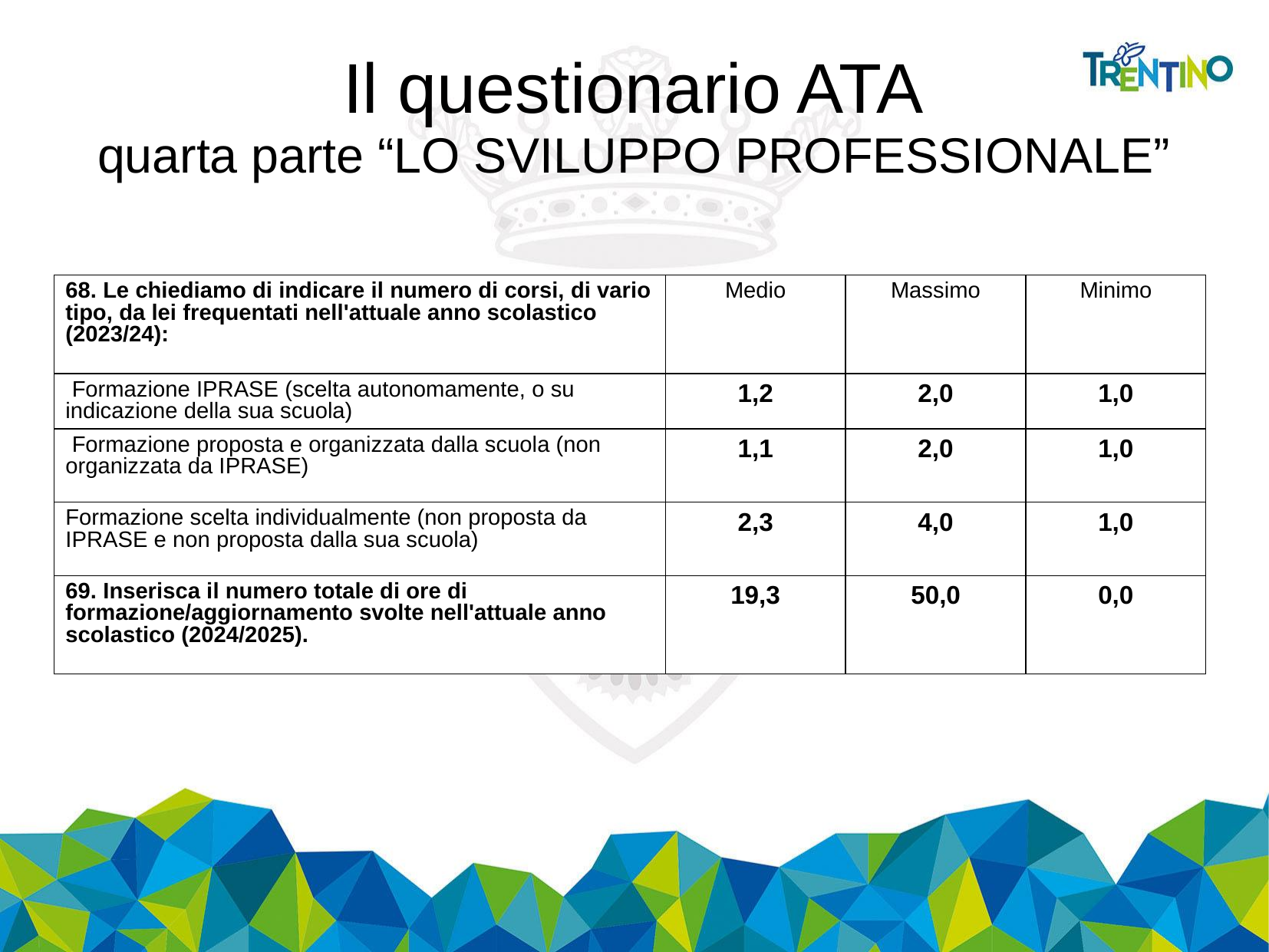

Il questionario ATA
quarta parte “LO SVILUPPO PROFESSIONALE”
| 68. Le chiediamo di indicare il numero di corsi, di vario tipo, da lei frequentati nell'attuale anno scolastico (2023/24): | Medio | Massimo | Minimo |
| --- | --- | --- | --- |
| Formazione IPRASE (scelta autonomamente, o su indicazione della sua scuola) | 1,2 | 2,0 | 1,0 |
| Formazione proposta e organizzata dalla scuola (non organizzata da IPRASE) | 1,1 | 2,0 | 1,0 |
| Formazione scelta individualmente (non proposta da IPRASE e non proposta dalla sua scuola) | 2,3 | 4,0 | 1,0 |
| 69. Inserisca il numero totale di ore di formazione/aggiornamento svolte nell'attuale anno scolastico (2024/2025). | 19,3 | 50,0 | 0,0 |